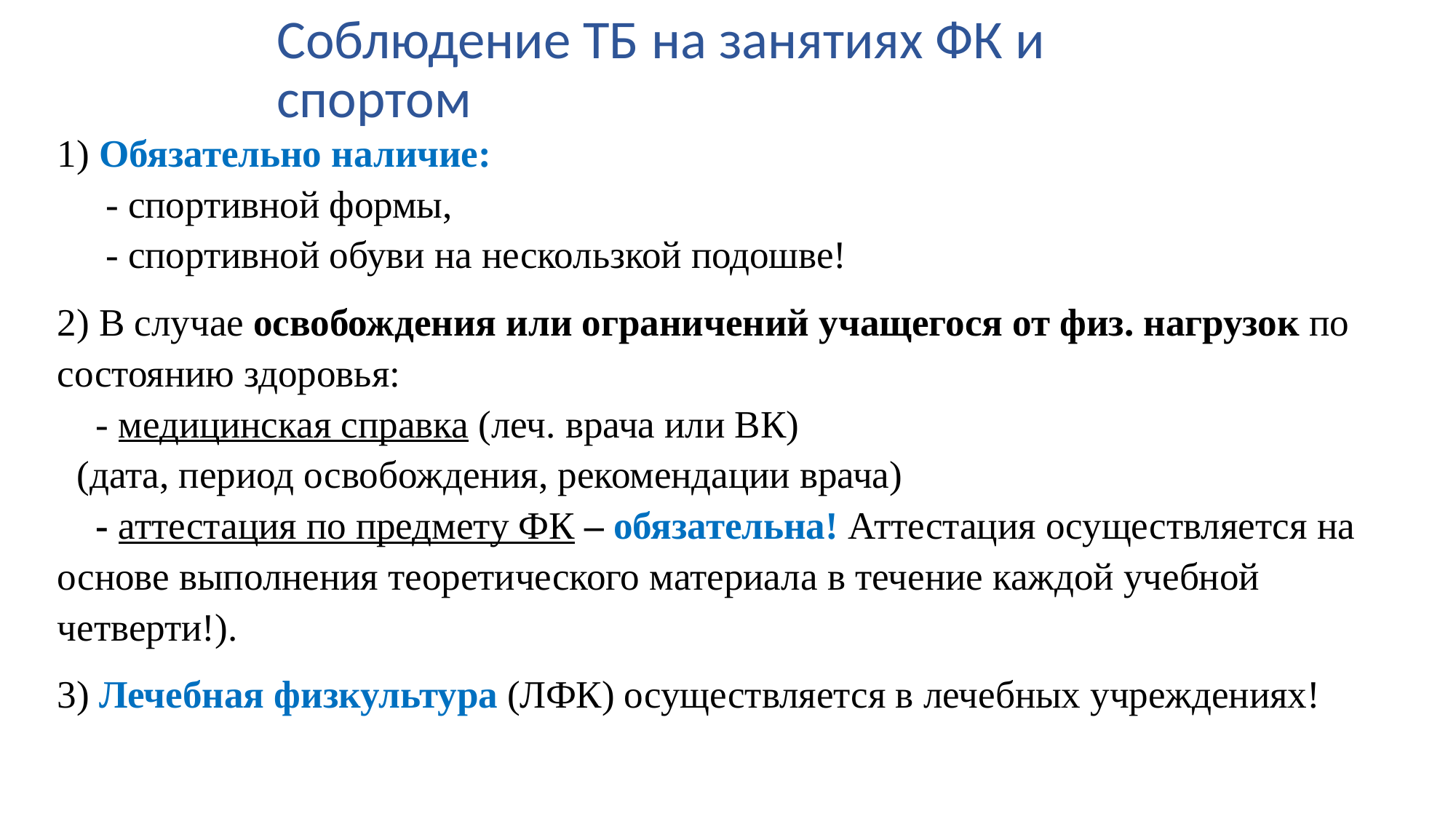

Соблюдение ТБ на занятиях ФК и спортом
1) Обязательно наличие:
     - спортивной формы,
     - спортивной обуви на нескользкой подошве!

2) В случае освобождения или ограничений учащегося от физ. нагрузок по состоянию здоровья:
    - медицинская справка (леч. врача или ВК)
  (дата, период освобождения, рекомендации врача)
    - аттестация по предмету ФК – обязательна! Аттестация осуществляется на  основе выполнения теоретического материала в течение каждой учебной четверти!).

3) Лечебная физкультура (ЛФК) осуществляется в лечебных учреждениях!